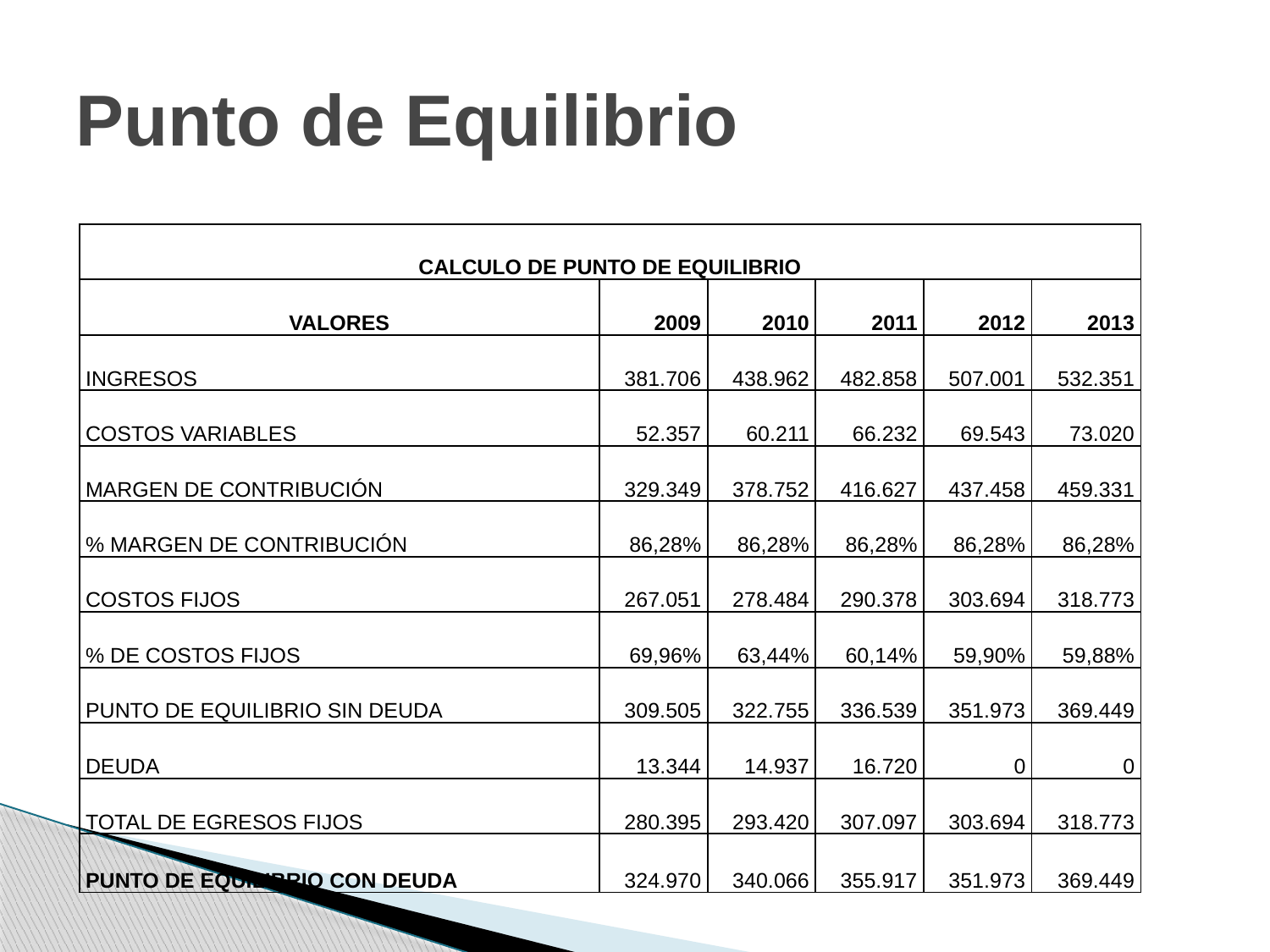

# Punto de Equilibrio
| CALCULO DE PUNTO DE EQUILIBRIO |  |  |  |  |  |
| --- | --- | --- | --- | --- | --- |
| VALORES | 2009 | 2010 | 2011 | 2012 | 2013 |
| INGRESOS | 381.706 | 438.962 | 482.858 | 507.001 | 532.351 |
| COSTOS VARIABLES | 52.357 | 60.211 | 66.232 | 69.543 | 73.020 |
| MARGEN DE CONTRIBUCIÓN | 329.349 | 378.752 | 416.627 | 437.458 | 459.331 |
| % MARGEN DE CONTRIBUCIÓN | 86,28% | 86,28% | 86,28% | 86,28% | 86,28% |
| COSTOS FIJOS | 267.051 | 278.484 | 290.378 | 303.694 | 318.773 |
| % DE COSTOS FIJOS | 69,96% | 63,44% | 60,14% | 59,90% | 59,88% |
| PUNTO DE EQUILIBRIO SIN DEUDA | 309.505 | 322.755 | 336.539 | 351.973 | 369.449 |
| DEUDA | 13.344 | 14.937 | 16.720 | 0 | 0 |
| TOTAL DE EGRESOS FIJOS | 280.395 | 293.420 | 307.097 | 303.694 | 318.773 |
| PUNTO DE EQUILIBRIO CON DEUDA | 324.970 | 340.066 | 355.917 | 351.973 | 369.449 |